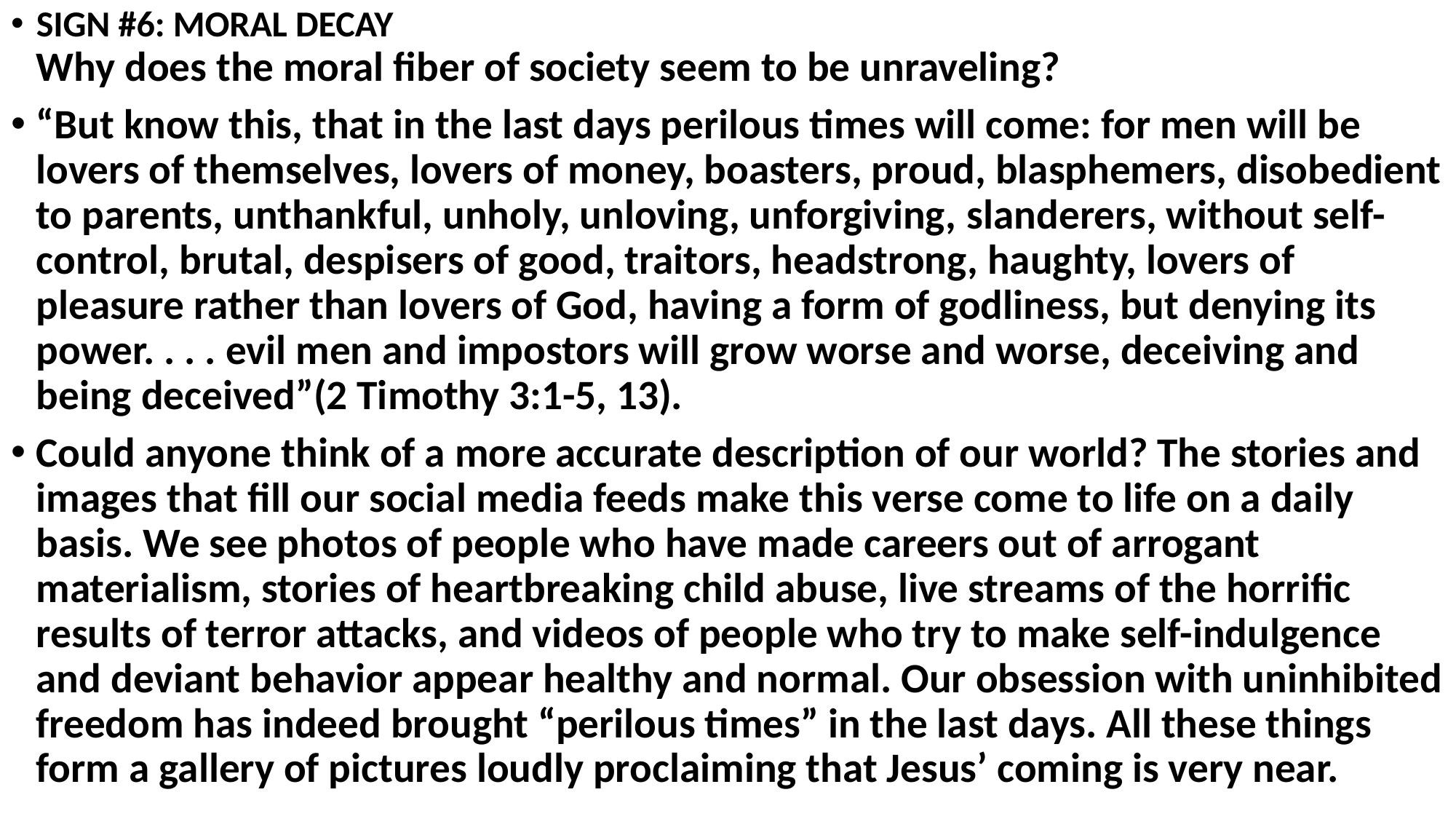

SIGN #6: MORAL DECAY
Why does the moral fiber of society seem to be unraveling?
“But know this, that in the last days perilous times will come: for men will be lovers of themselves, lovers of money, boasters, proud, blasphemers, disobedient to parents, unthankful, unholy, unloving, unforgiving, slanderers, without self-control, brutal, despisers of good, traitors, headstrong, haughty, lovers of pleasure rather than lovers of God, having a form of godliness, but denying its power. . . . evil men and impostors will grow worse and worse, deceiving and being deceived”(2 Timothy 3:1-5, 13).
Could anyone think of a more accurate description of our world? The stories and images that fill our social media feeds make this verse come to life on a daily basis. We see photos of people who have made careers out of arrogant materialism, stories of heartbreaking child abuse, live streams of the horrific results of terror attacks, and videos of people who try to make self-indulgence and deviant behavior appear healthy and normal. Our obsession with uninhibited freedom has indeed brought “perilous times” in the last days. All these things form a gallery of pictures loudly proclaiming that Jesus’ coming is very near.